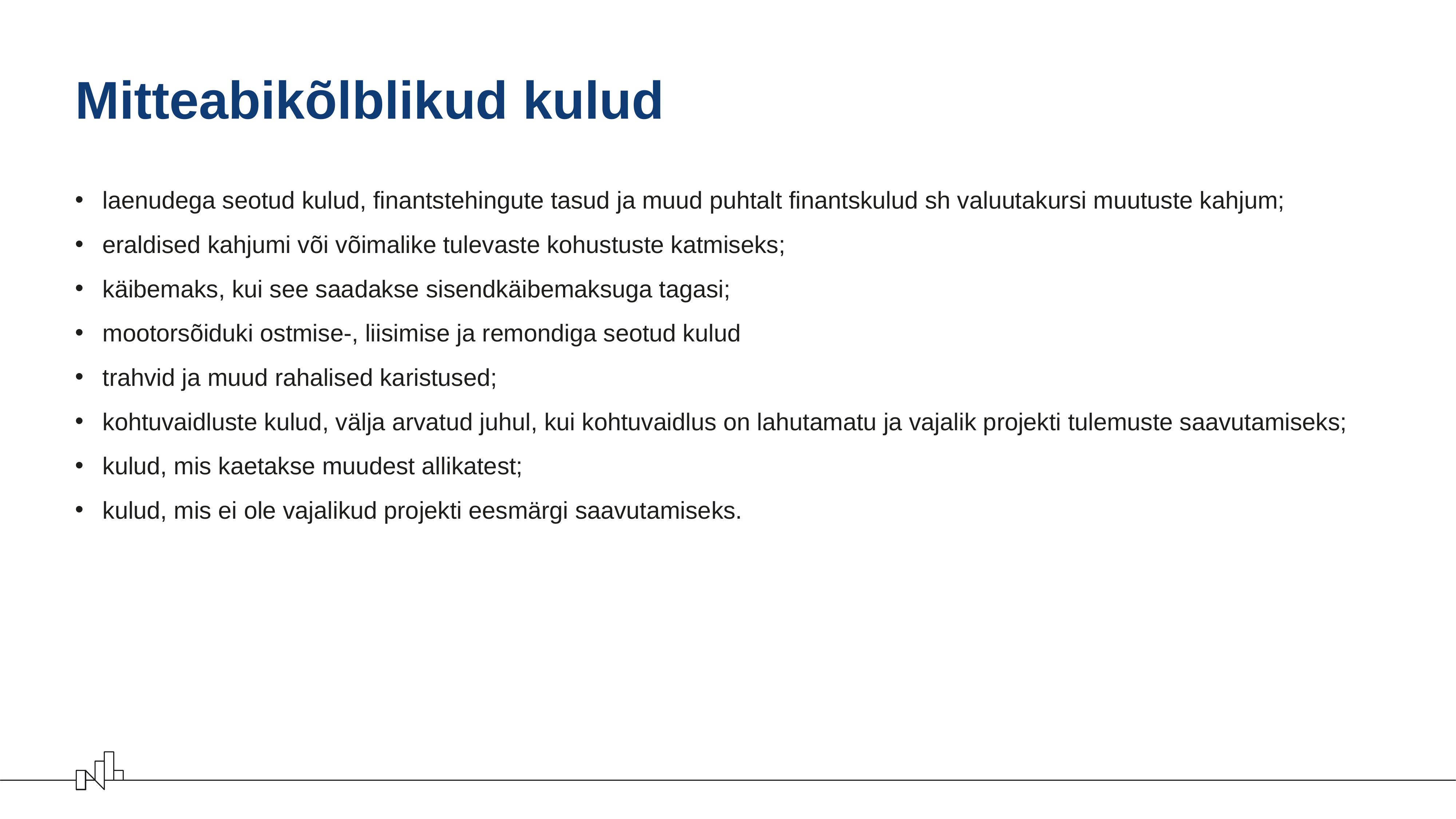

# Mitteabikõlblikud kulud
laenudega seotud kulud, finantstehingute tasud ja muud puhtalt finantskulud sh valuutakursi muutuste kahjum;
eraldised kahjumi või võimalike tulevaste kohustuste katmiseks;
käibemaks, kui see saadakse sisendkäibemaksuga tagasi;
mootorsõiduki ostmise-, liisimise ja remondiga seotud kulud
trahvid ja muud rahalised karistused;
kohtuvaidluste kulud, välja arvatud juhul, kui kohtuvaidlus on lahutamatu ja vajalik projekti tulemuste saavutamiseks;
kulud, mis kaetakse muudest allikatest;
kulud, mis ei ole vajalikud projekti eesmärgi saavutamiseks.